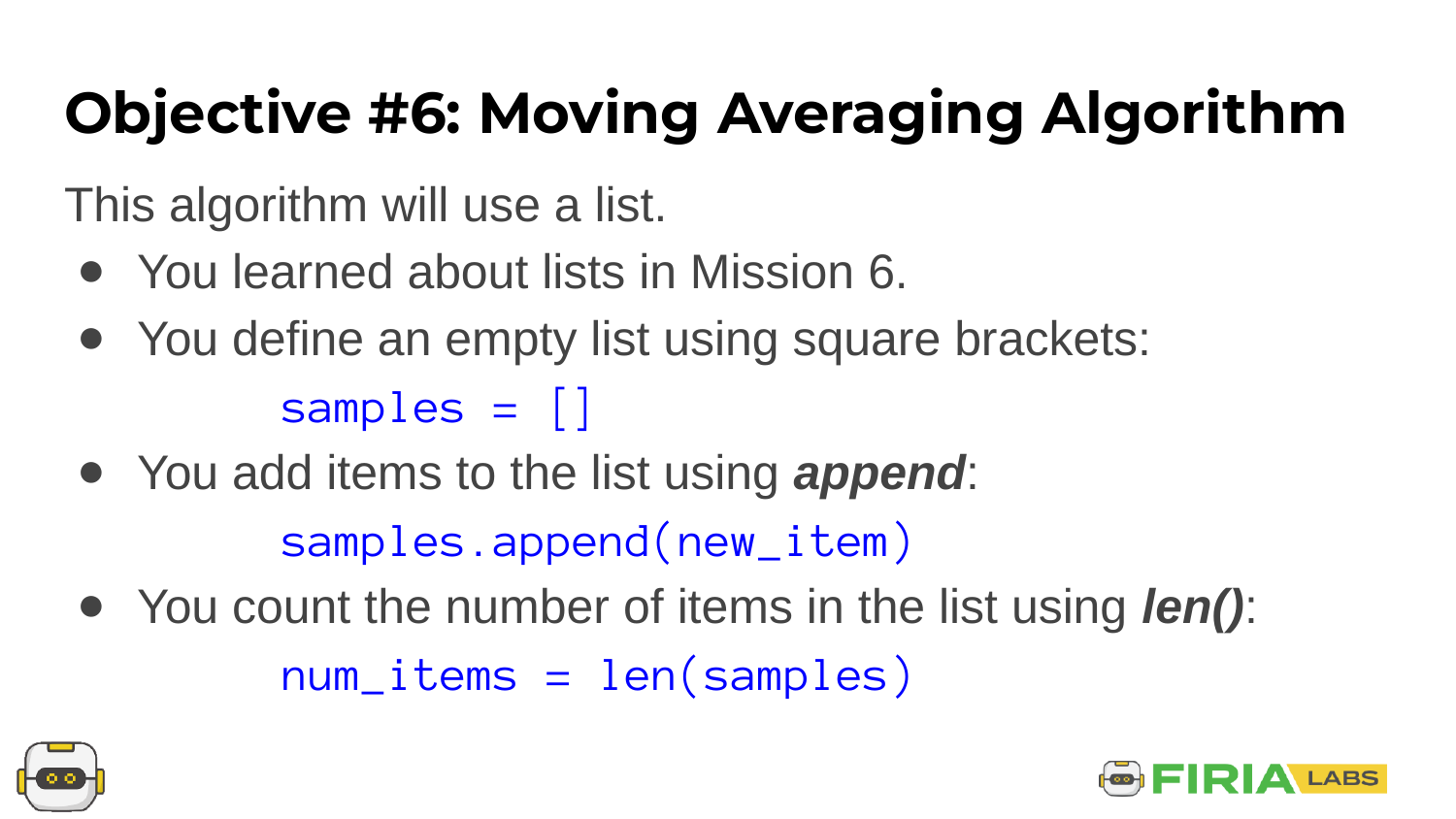

# Objective #6: Moving Averaging Algorithm
This algorithm will use a list.
You learned about lists in Mission 6.
You define an empty list using square brackets:
    	samples = []
You add items to the list using append:
	samples.append(new_item)
You count the number of items in the list using len():
	num_items = len(samples)